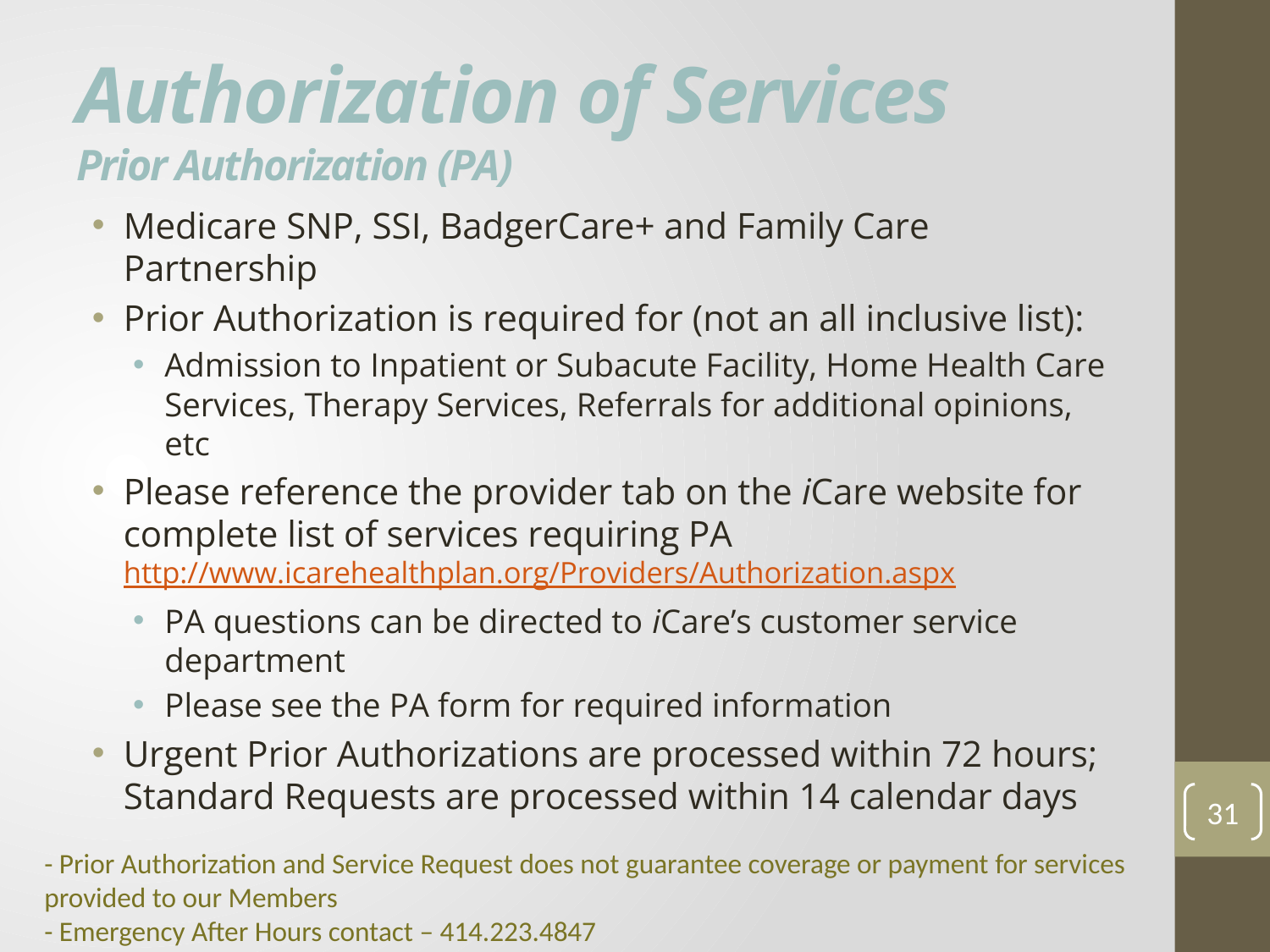

# Authorization of Services Prior Authorization (PA)
Medicare SNP, SSI, BadgerCare+ and Family Care Partnership
Prior Authorization is required for (not an all inclusive list):
Admission to Inpatient or Subacute Facility, Home Health Care Services, Therapy Services, Referrals for additional opinions, etc
Please reference the provider tab on the iCare website for complete list of services requiring PA http://www.icarehealthplan.org/Providers/Authorization.aspx
PA questions can be directed to iCare’s customer service department
Please see the PA form for required information
Urgent Prior Authorizations are processed within 72 hours; Standard Requests are processed within 14 calendar days

31
- Prior Authorization and Service Request does not guarantee coverage or payment for services provided to our Members
- Emergency After Hours contact – 414.223.4847